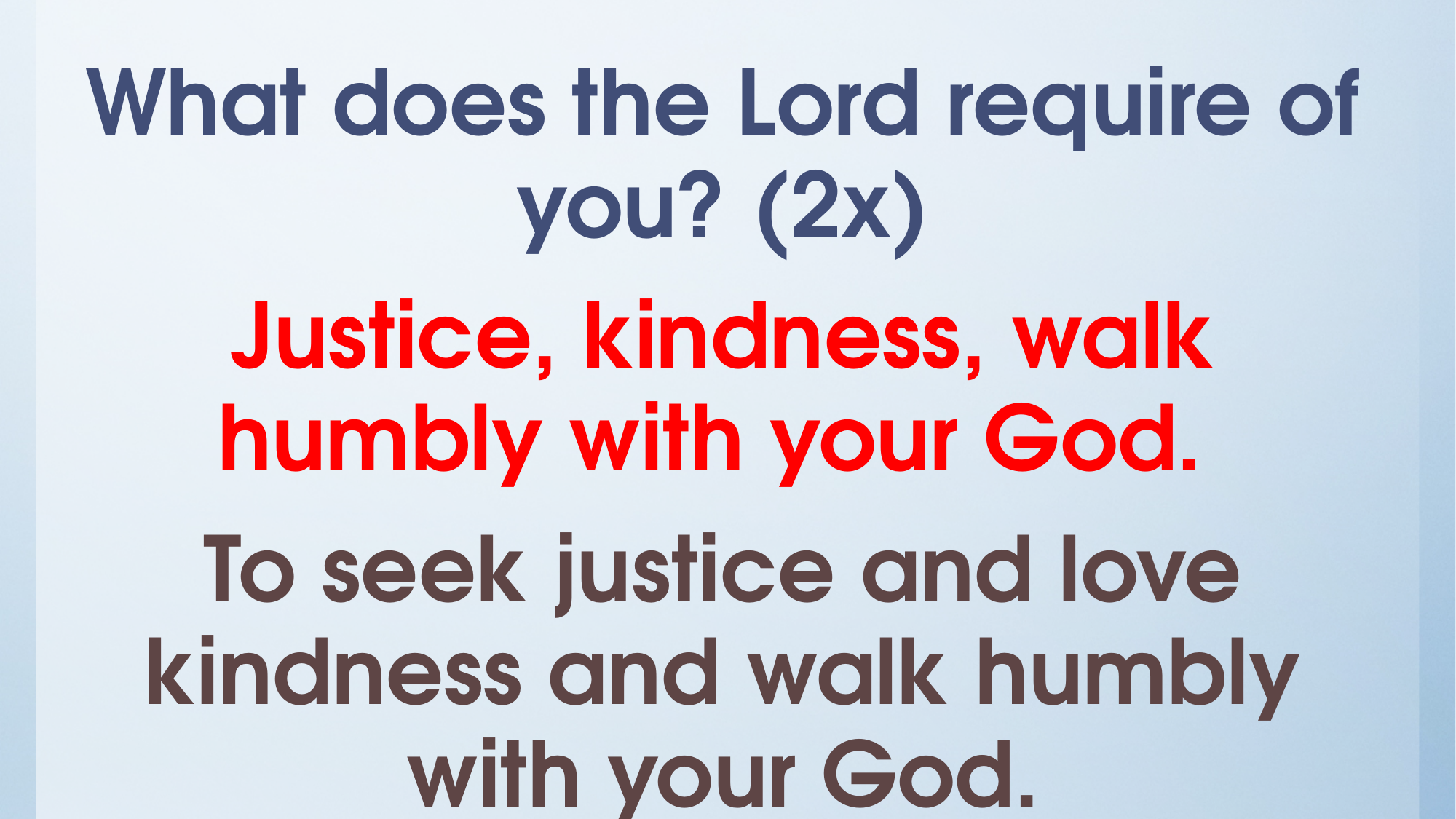

What does the Lord require of you? (2x)
Justice, kindness, walk humbly with your God.
To seek justice and love kindness and walk humbly with your God.